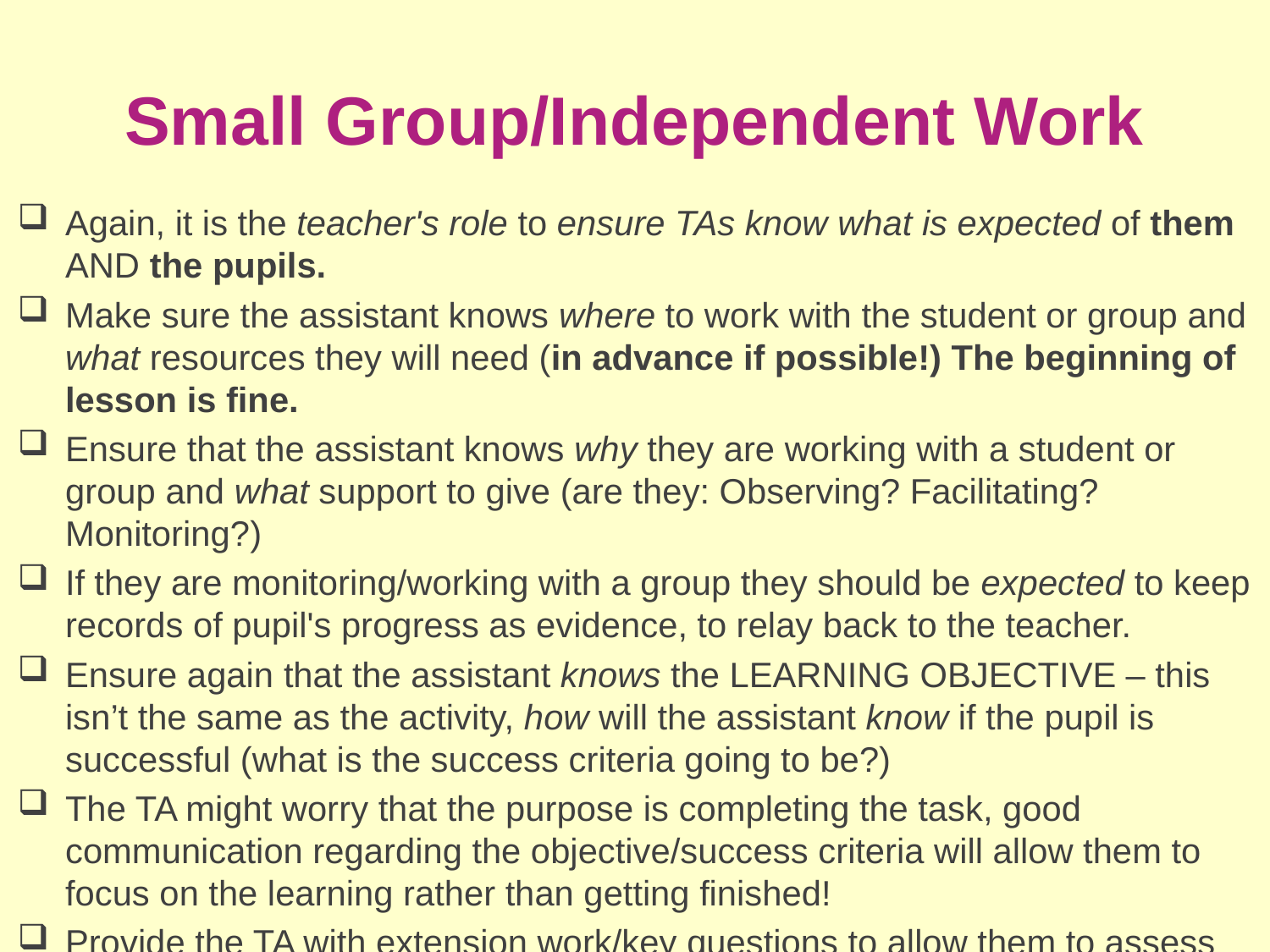

# Small Group/Independent Work
Again, it is the teacher's role to ensure TAs know what is expected of them AND the pupils.
Make sure the assistant knows where to work with the student or group and what resources they will need (in advance if possible!) The beginning of lesson is fine.
Ensure that the assistant knows why they are working with a student or group and what support to give (are they: Observing? Facilitating? Monitoring?)
If they are monitoring/working with a group they should be expected to keep records of pupil's progress as evidence, to relay back to the teacher.
Ensure again that the assistant knows the LEARNING OBJECTIVE – this isn’t the same as the activity, how will the assistant know if the pupil is successful (what is the success criteria going to be?)
The TA might worry that the purpose is completing the task, good communication regarding the objective/success criteria will allow them to focus on the learning rather than getting finished!
Provide the TA with extension work/key questions to allow them to assess correctly the group they are working with.